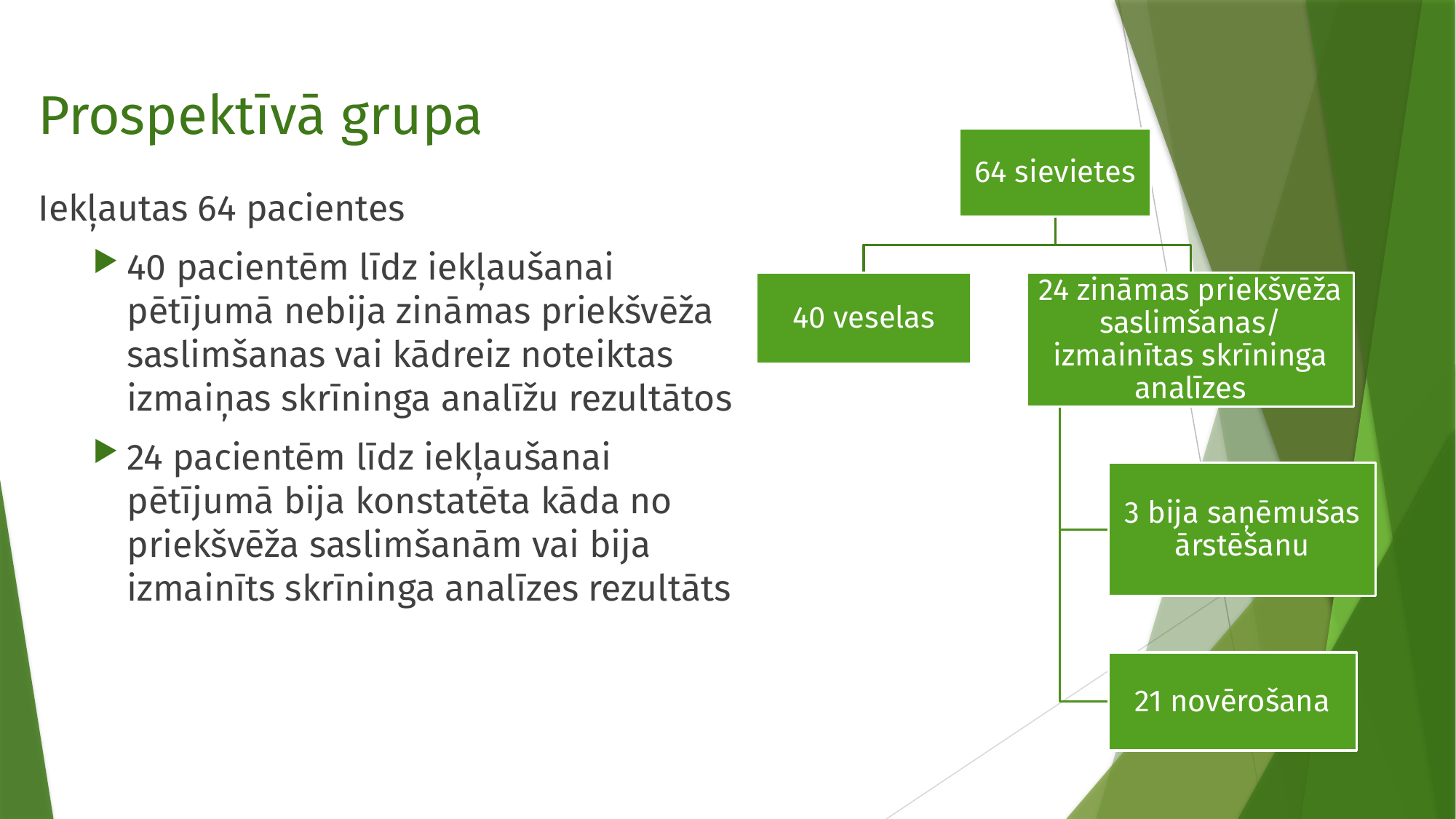

64 sievietes
40 veselas
24 zināmas priekšvēža saslimšanas/ izmainītas skrīninga analīzes
3 bija saņēmušas ārstēšanu
21 novērošana
# Prospektīvā grupa
Iekļautas 64 pacientes
40 pacientēm līdz iekļaušanai pētījumā nebija zināmas priekšvēža saslimšanas vai kādreiz noteiktas izmaiņas skrīninga analīžu rezultātos
24 pacientēm līdz iekļaušanai pētījumā bija konstatēta kāda no priekšvēža saslimšanām vai bija izmainīts skrīninga analīzes rezultāts